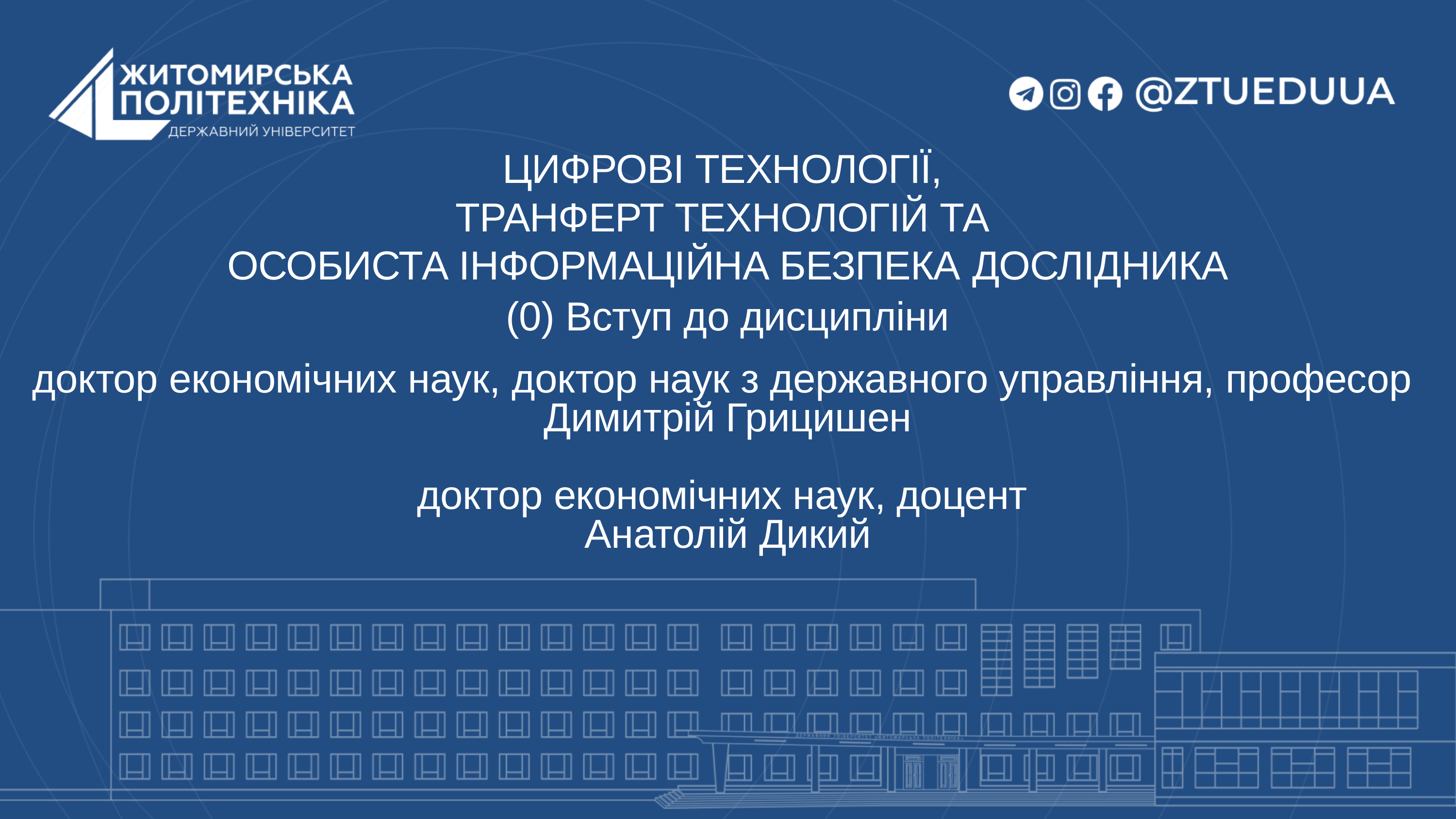

ЦИФРОВІ ТЕХНОЛОГІЇ,
ТРАНФЕРТ ТЕХНОЛОГІЙ ТА
ОСОБИСТА ІНФОРМАЦІЙНА БЕЗПЕКА ДОСЛІДНИКА

(0) Вступ до дисципліни

доктор економічних наук, доктор наук з державного управління, професор
Димитрій Грицишен

доктор економічних наук, доцент
Анатолій Дикий